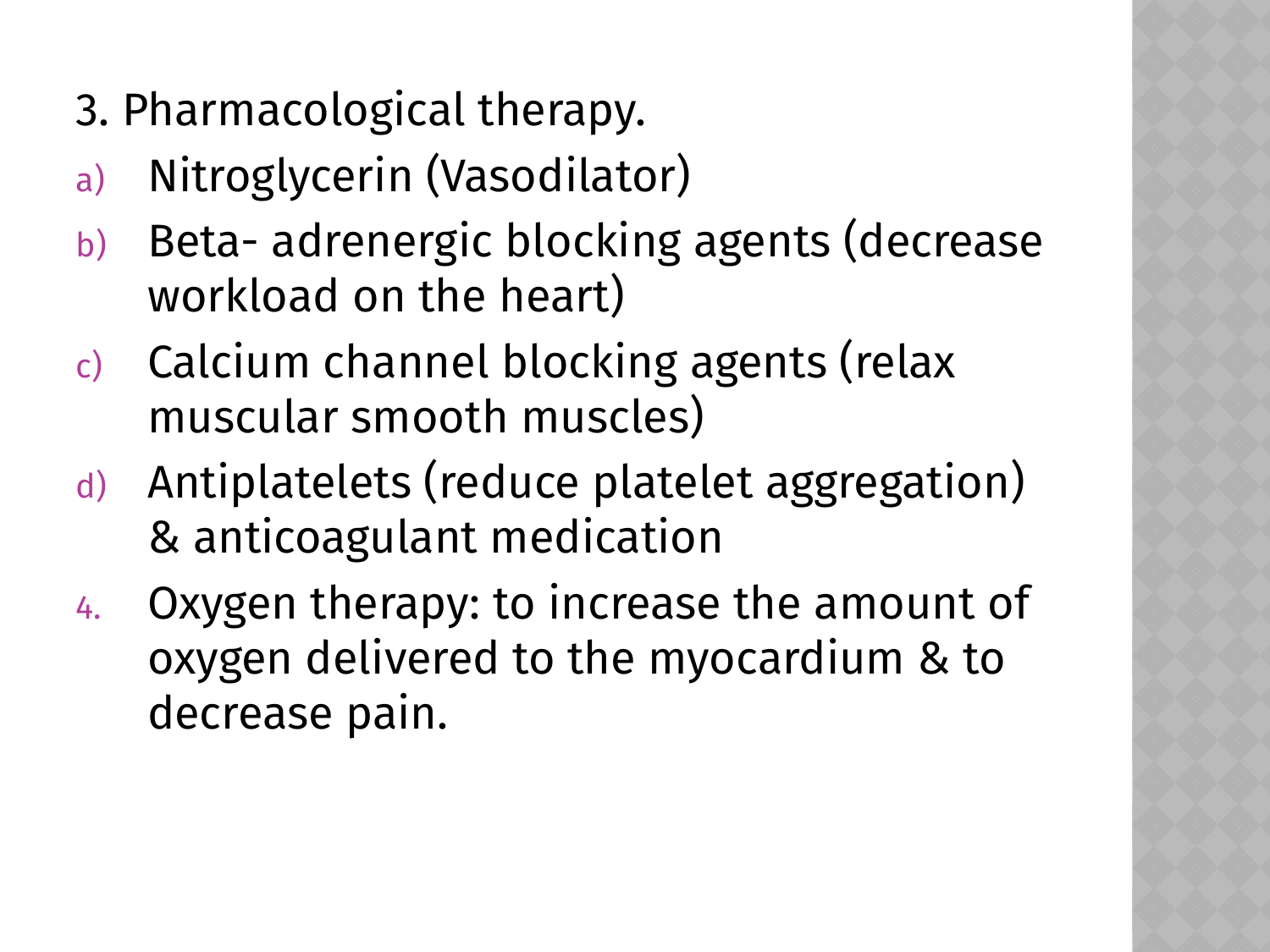

#
3. Pharmacological therapy.
Nitroglycerin (Vasodilator)
Beta- adrenergic blocking agents (decrease workload on the heart)
Calcium channel blocking agents (relax muscular smooth muscles)
Antiplatelets (reduce platelet aggregation) & anticoagulant medication
Oxygen therapy: to increase the amount of oxygen delivered to the myocardium & to decrease pain.